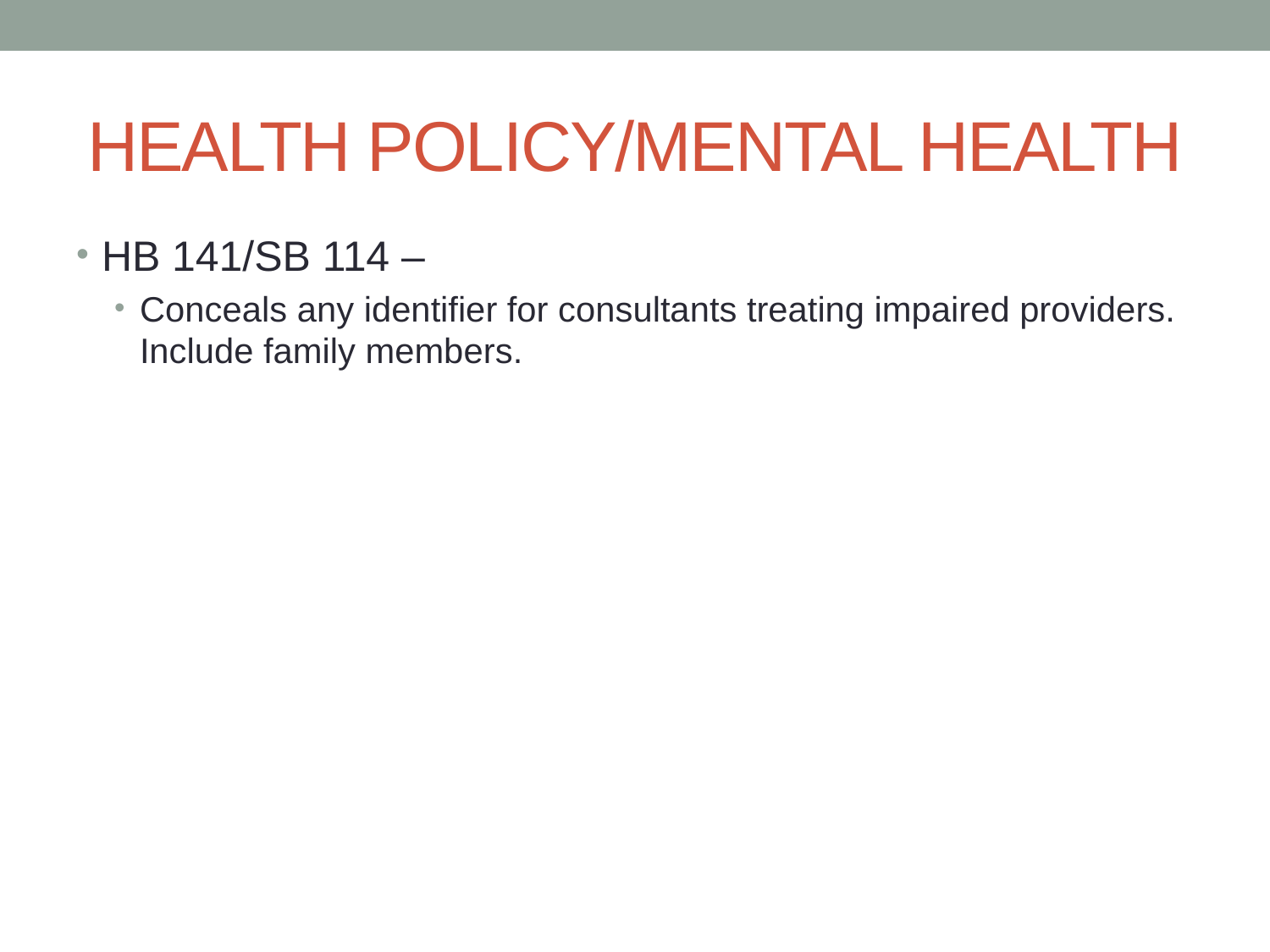

# HEALTH POLICY/MENTAL HEALTH
HB 141/SB 114 –
Conceals any identifier for consultants treating impaired providers.  Include family members.